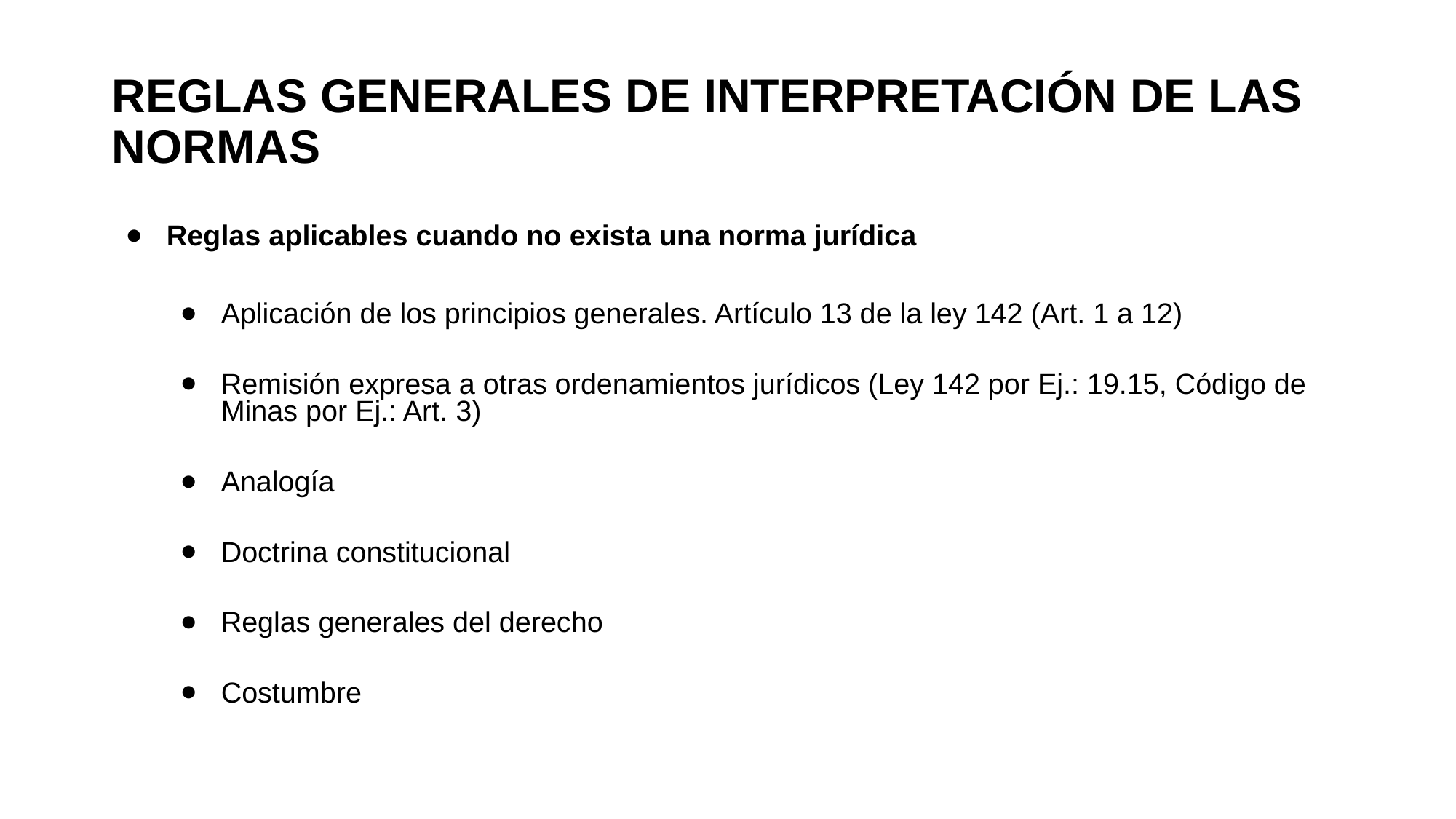

# REGLAS GENERALES DE INTERPRETACIÓN DE LAS NORMAS
Reglas aplicables cuando no exista una norma jurídica

Aplicación de los principios generales. Artículo 13 de la ley 142 (Art. 1 a 12)

Remisión expresa a otras ordenamientos jurídicos (Ley 142 por Ej.: 19.15, Código de Minas por Ej.: Art. 3)

Analogía

Doctrina constitucional

Reglas generales del derecho

Costumbre